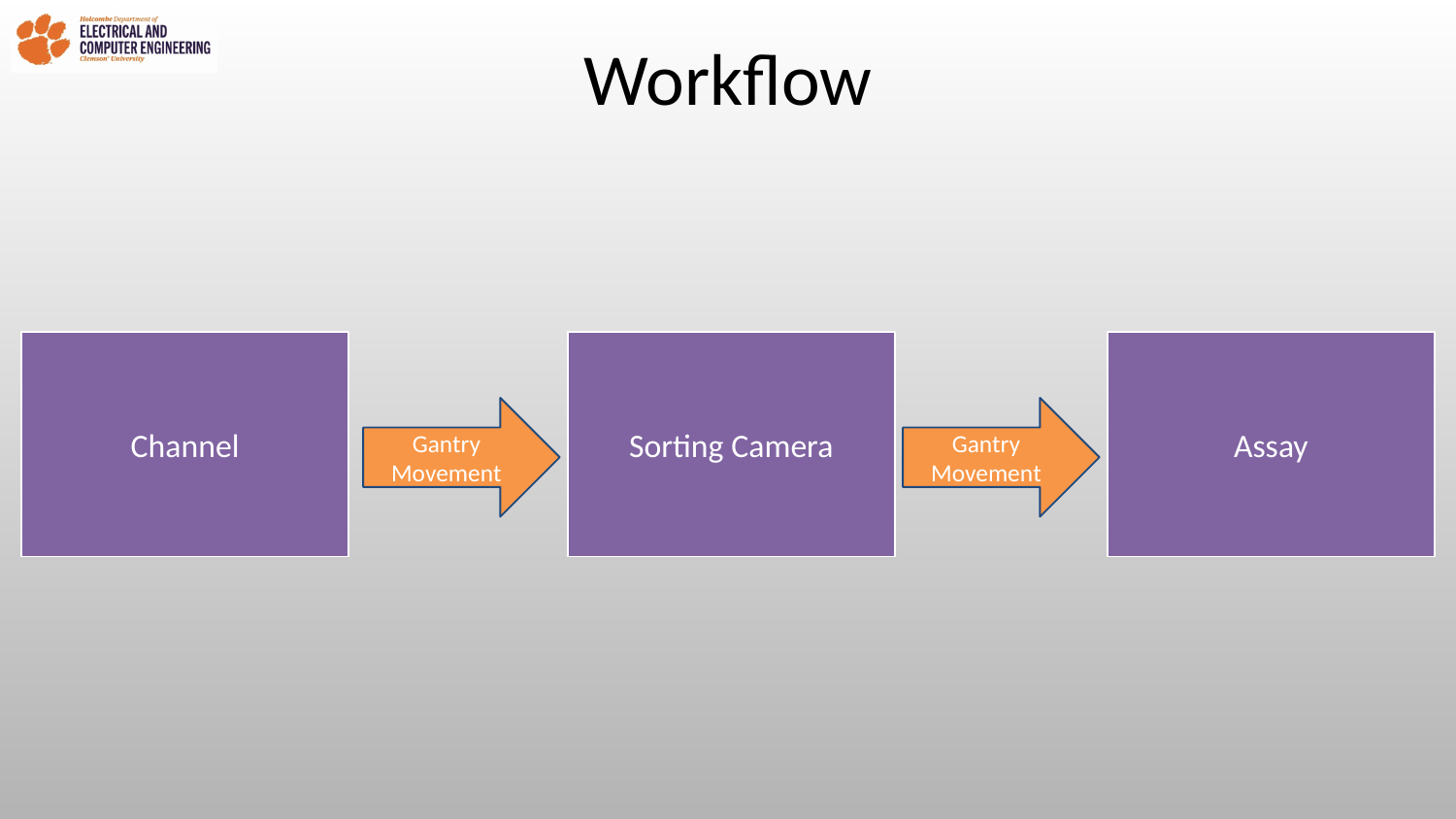

# Workflow
Channel
Sorting Camera
Assay
Gantry Movement
Gantry Movement